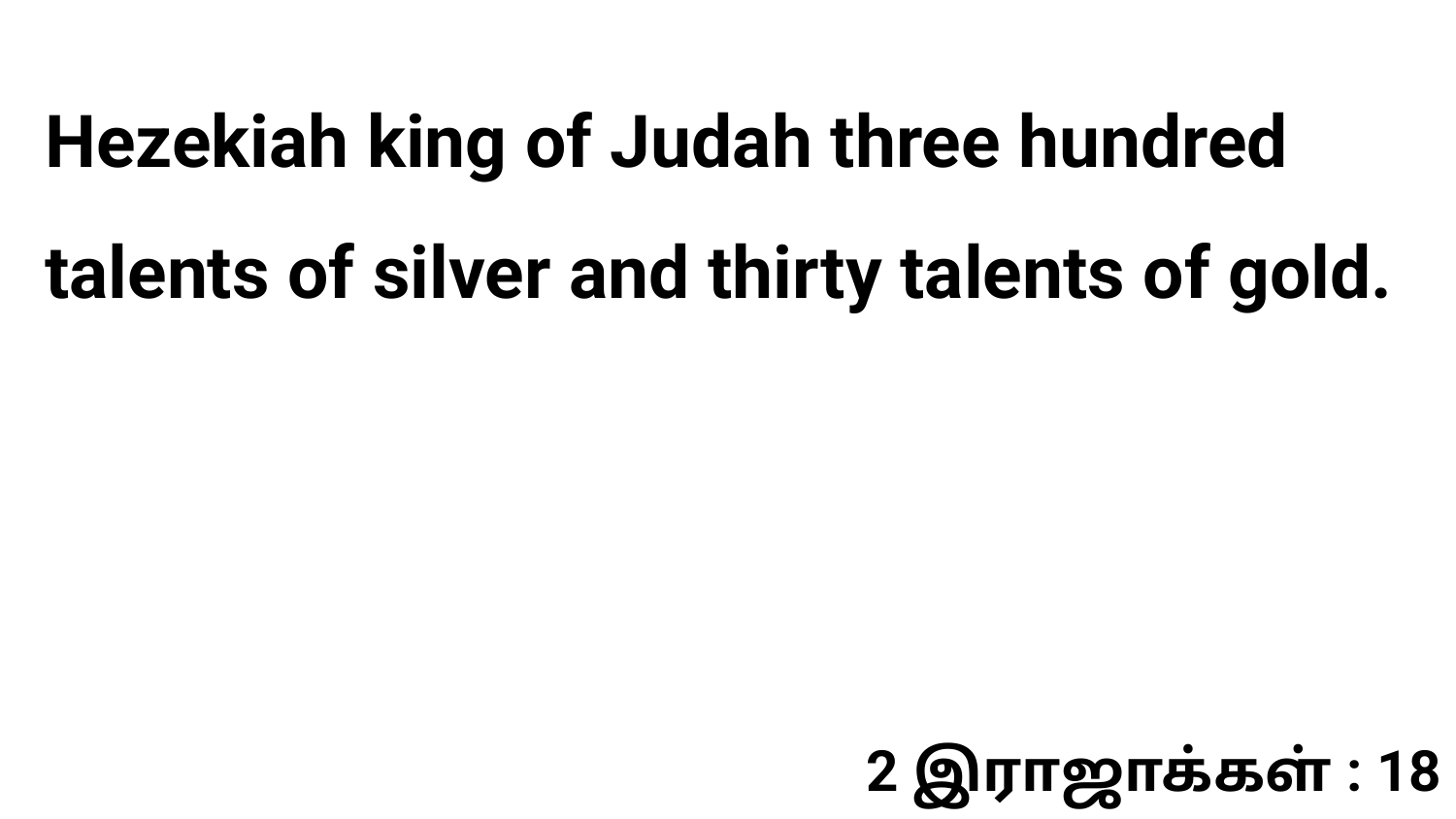

Hezekiah king of Judah three hundred talents of silver and thirty talents of gold.
2 இராஜாக்கள் : 18